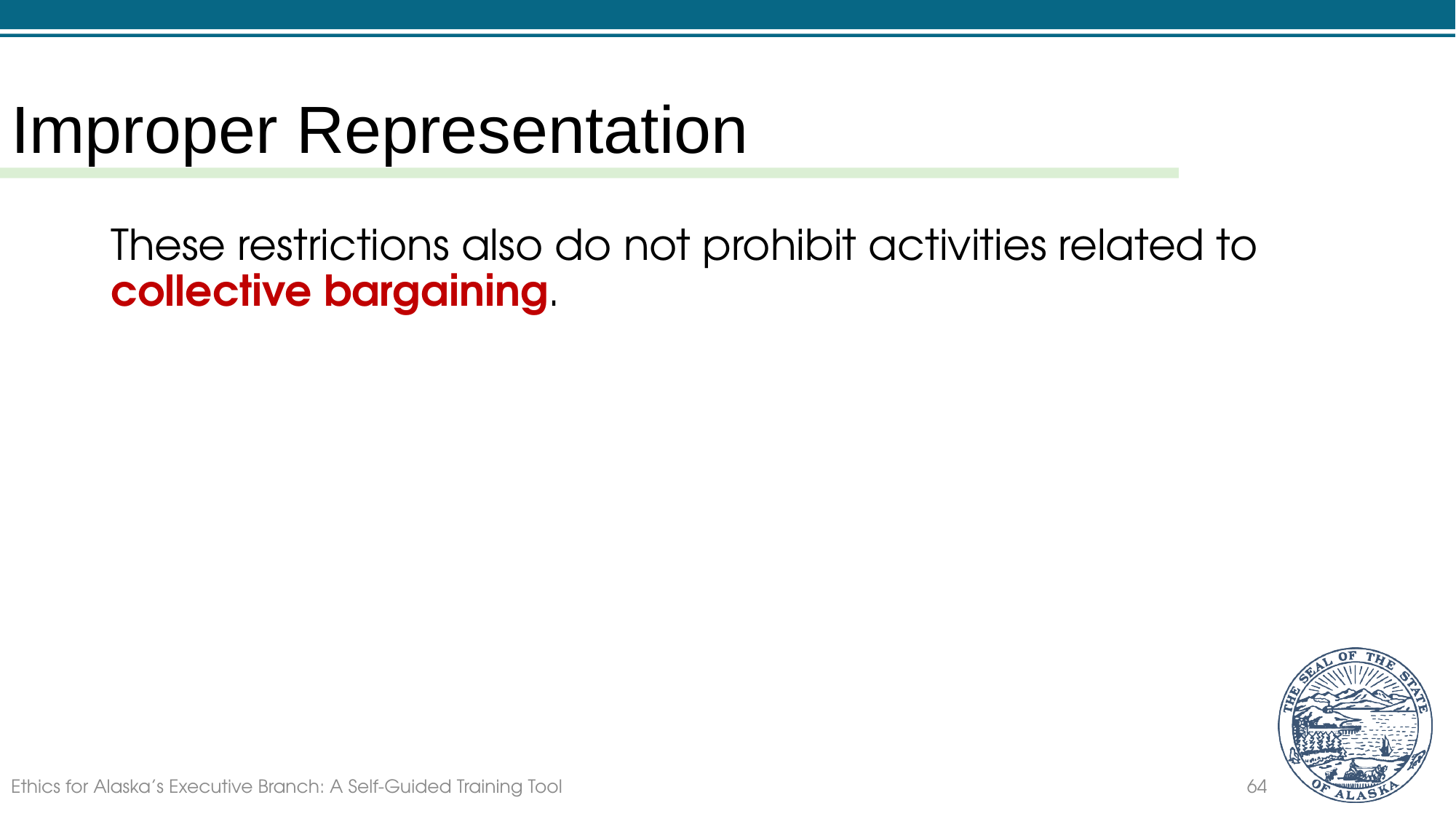

# Improper Representation
These restrictions also do not prohibit activities related to collective bargaining.
Ethics for Alaska’s Executive Branch: A Self-Guided Training Tool
64